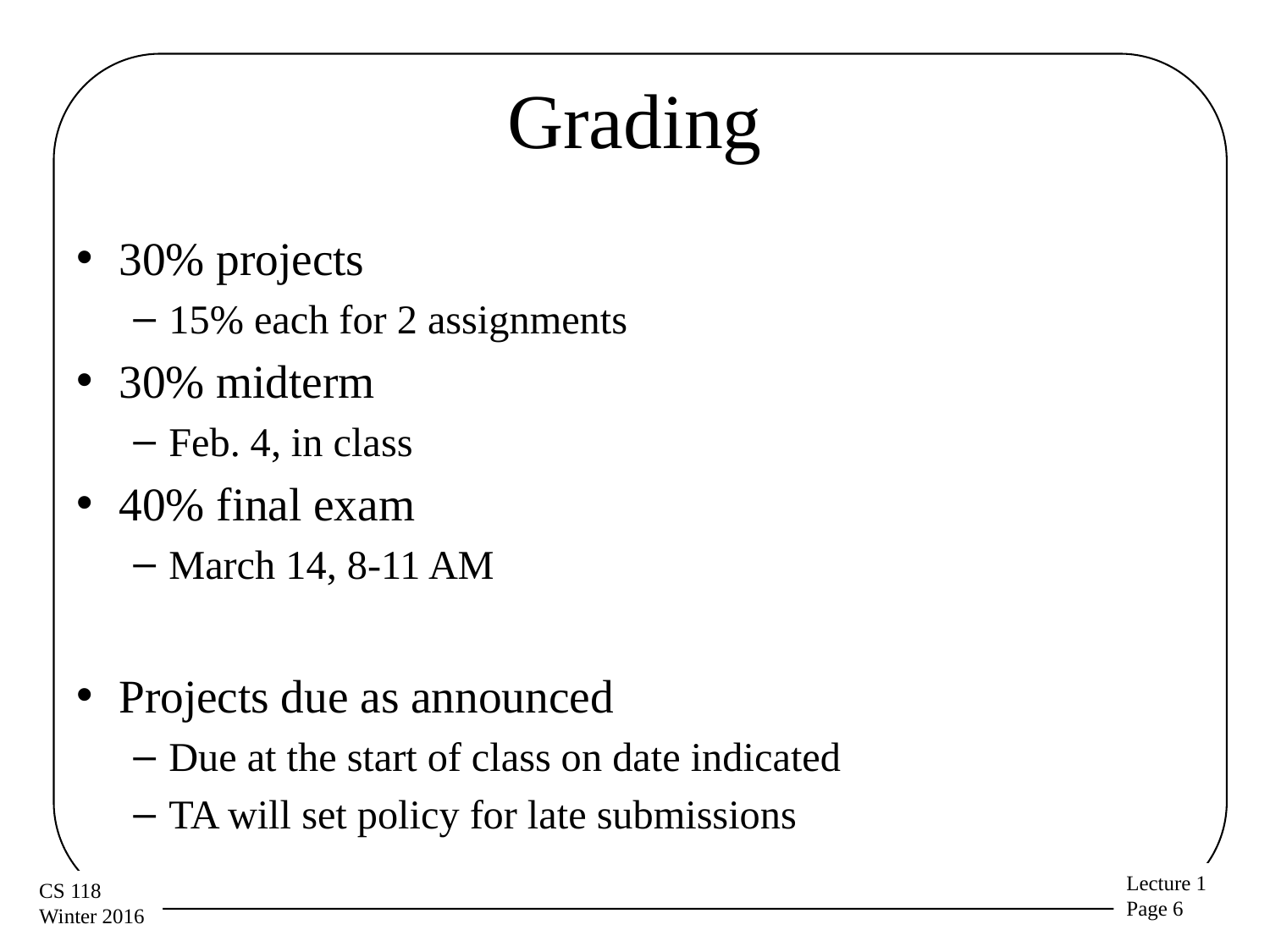

# Grading
30% projects
15% each for 2 assignments
30% midterm
Feb. 4, in class
40% final exam
March 14, 8-11 AM

Projects due as announced
Due at the start of class on date indicated
TA will set policy for late submissions